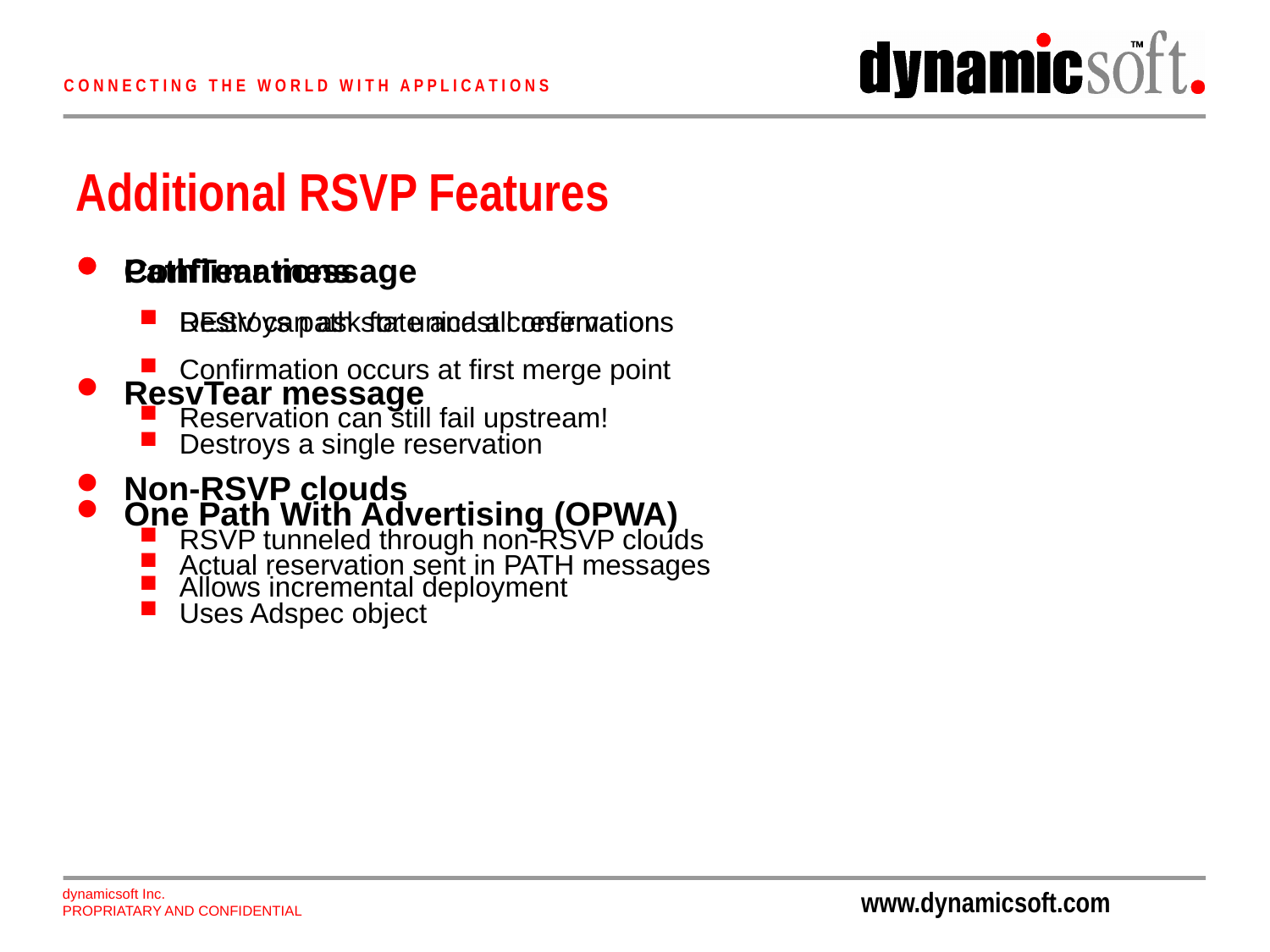

# Additional RSVP Features
PathTear message
Destroys path state and all reservations
ResvTear message
Destroys a single reservation
One Path With Advertising (OPWA)
Actual reservation sent in PATH messages
Uses Adspec object
Confirmations
RESV can ask for unicast confirmation
Confirmation occurs at first merge point
Reservation can still fail upstream!
Non-RSVP clouds
RSVP tunneled through non-RSVP clouds
Allows incremental deployment